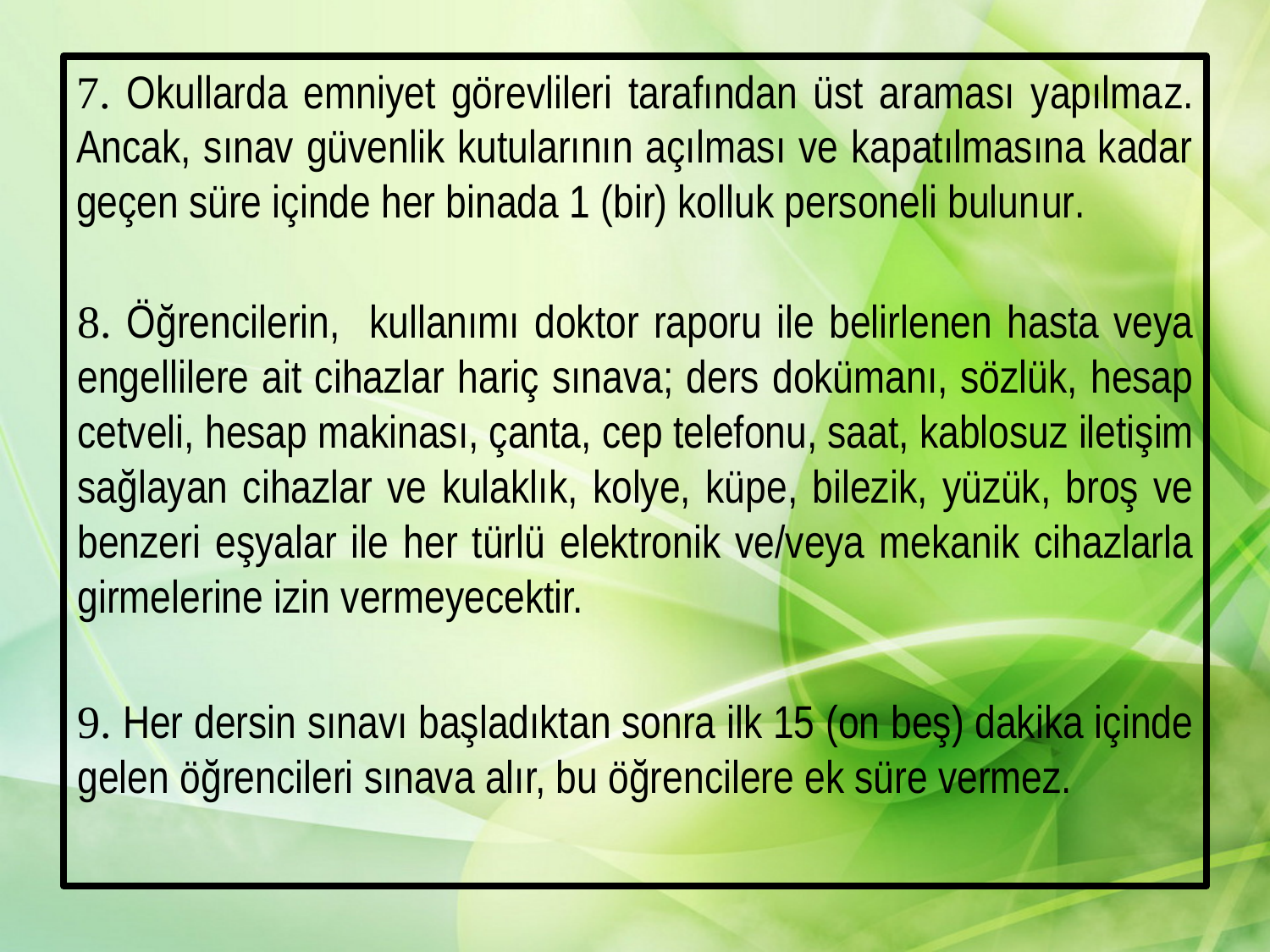

7. Okullarda emniyet görevlileri tarafından üst araması yapılmaz. Ancak, sınav güvenlik kutularının açılması ve kapatılmasına kadar geçen süre içinde her binada 1 (bir) kolluk personeli bulunur.
8. Öğrencilerin,  kullanımı doktor raporu ile belirlenen hasta veya engellilere ait cihazlar hariç sınava; ders dokümanı, sözlük, hesap cetveli, hesap makinası, çanta, cep telefonu, saat, kablosuz iletişim sağlayan cihazlar ve kulaklık, kolye, küpe, bilezik, yüzük, broş ve benzeri eşyalar ile her türlü elektronik ve/veya mekanik cihazlarla girmelerine izin vermeyecektir.

9. Her dersin sınavı başladıktan sonra ilk 15 (on beş) dakika içinde gelen öğrencileri sınava alır, bu öğrencilere ek süre vermez.